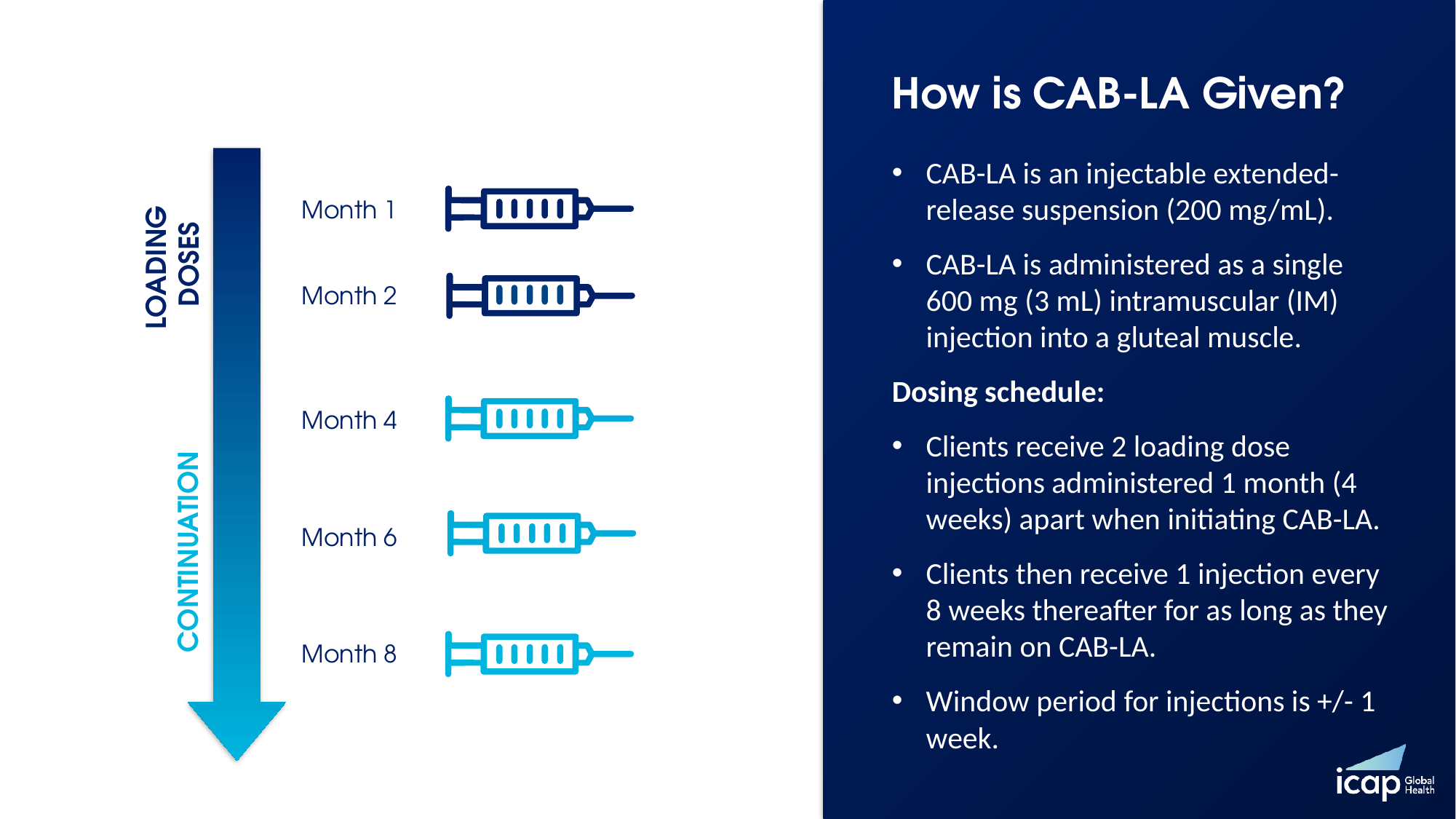

# How is CAB-LA Given?​

CAB-LA is an injectable extended-release suspension (200 mg/mL).​
CAB-LA is administered as a single 600 mg (3 mL) intramuscular (IM) injection into a gluteal muscle.​
Dosing schedule:​
Clients receive 2 loading dose injections administered 1 month (4 weeks) apart when initiating CAB-LA.​
Clients then receive 1 injection every 8 weeks thereafter for as long as they remain on CAB-LA.​
Window period for injections is +/- 1 week.​
Month 1

LOADING
DOSES

Month 2

Month 4

Month 6
CONTINUATION

Month 8